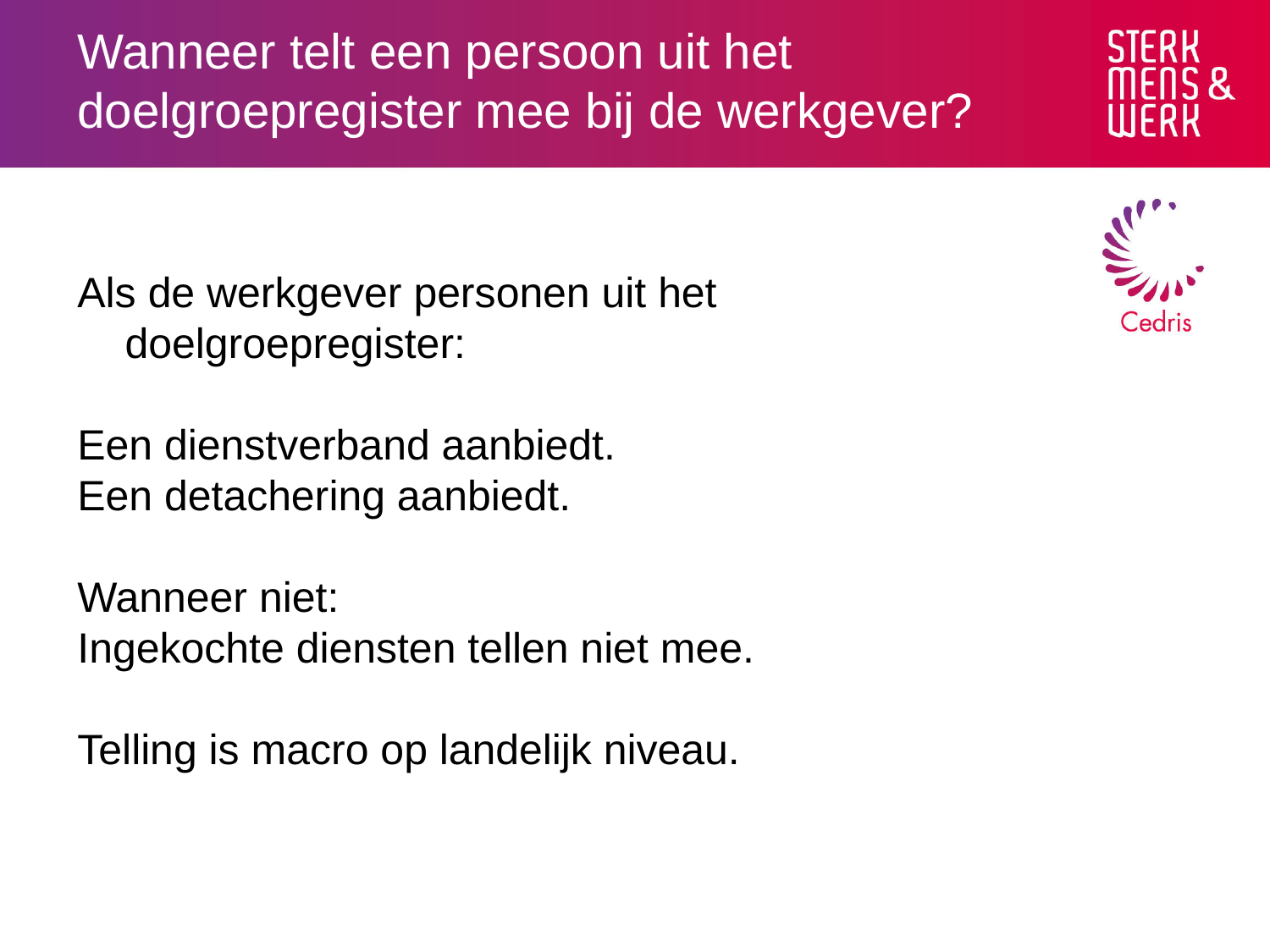

# Wanneer telt een persoon uit het doelgroepregister mee bij de werkgever?

Als de werkgever personen uit het doelgroepregister:

Een dienstverband aanbiedt.
Een detachering aanbiedt.

Wanneer niet:
Ingekochte diensten tellen niet mee.

Telling is macro op landelijk niveau.